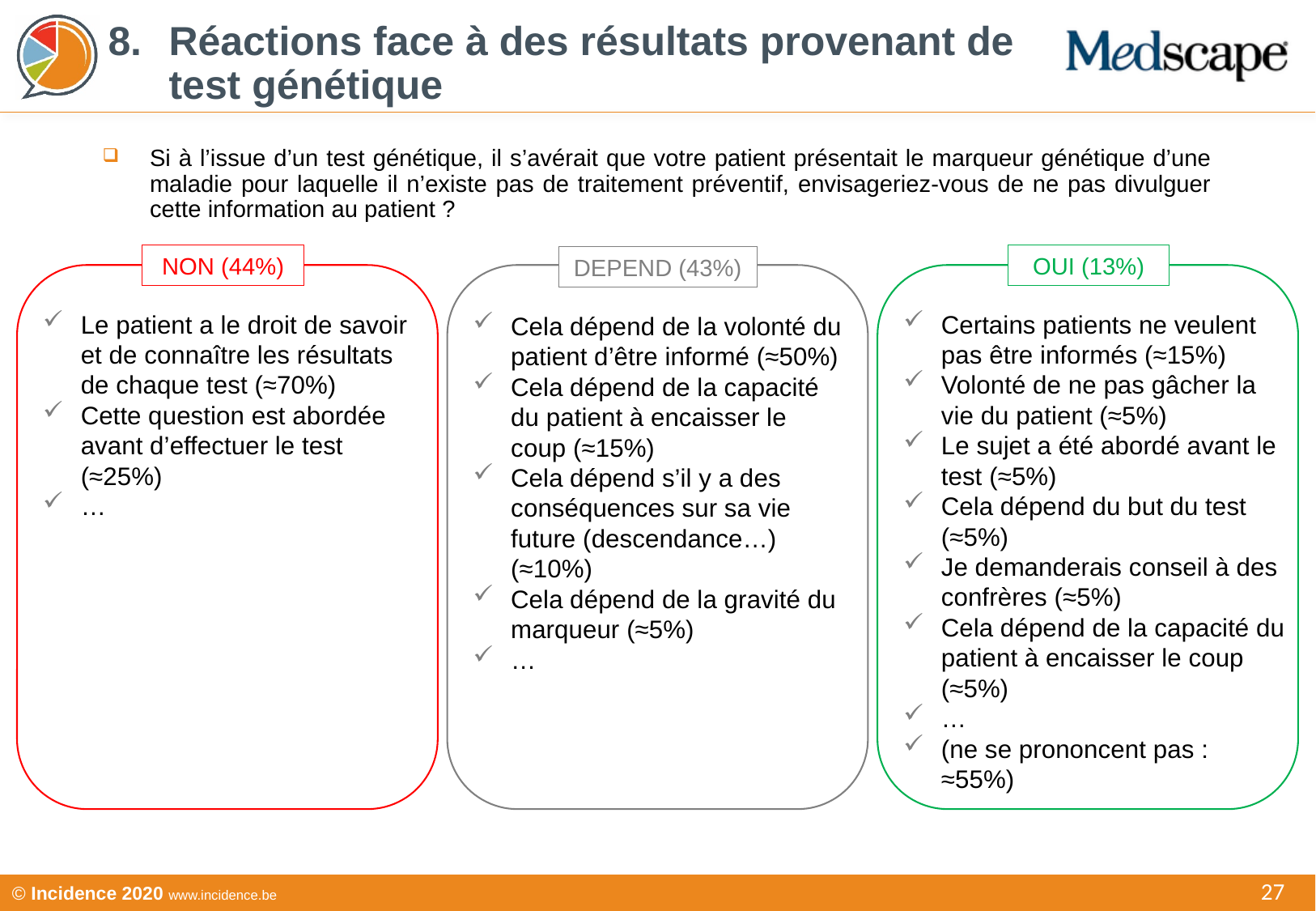

Réactions face à des résultats provenant de test génétique
Si à l’issue d’un test génétique, il s’avérait que votre patient présentait le marqueur génétique d’une maladie pour laquelle il n’existe pas de traitement préventif, envisageriez-vous de ne pas divulguer cette information au patient ?
OUI (13%)
NON (44%)
DEPEND (43%)

Le patient a le droit de savoir et de connaître les résultats de chaque test (≈70%)
Cette question est abordée avant d’effectuer le test (≈25%)
…
Certains patients ne veulent pas être informés (≈15%)
Volonté de ne pas gâcher la vie du patient (≈5%)
Le sujet a été abordé avant le test (≈5%)
Cela dépend du but du test (≈5%)
Je demanderais conseil à des confrères (≈5%)
Cela dépend de la capacité du patient à encaisser le coup (≈5%)
…
(ne se prononcent pas : ≈55%)
Cela dépend de la volonté du patient d’être informé (≈50%)
Cela dépend de la capacité du patient à encaisser le coup (≈15%)
Cela dépend s’il y a des conséquences sur sa vie future (descendance…) (≈10%)
Cela dépend de la gravité du marqueur (≈5%)
…

27